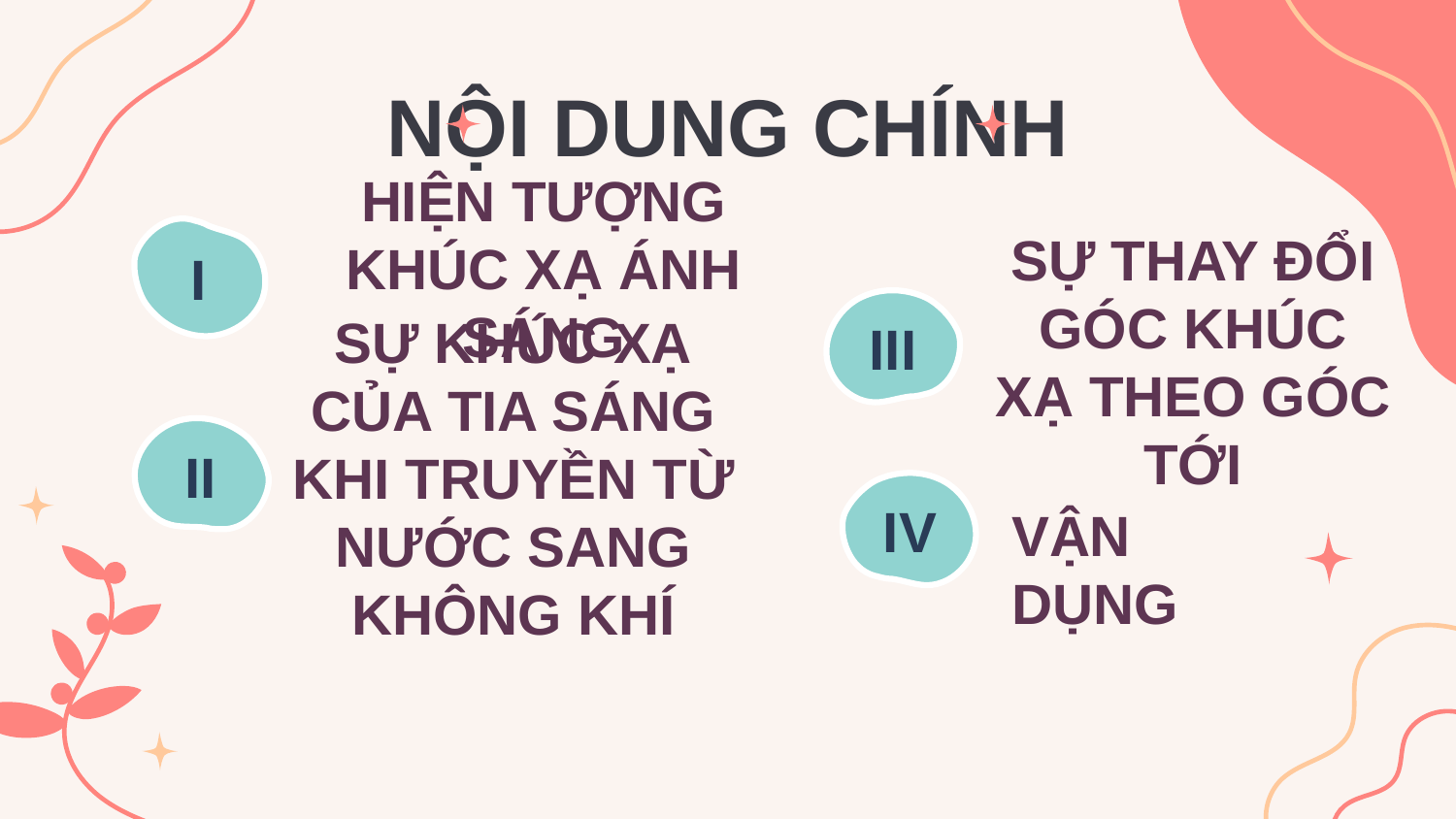

# NỘI DUNG CHÍNH

HIỆN TƯỢNG KHÚC XẠ ÁNH SÁNG

I

SỰ THAY ĐỔI GÓC KHÚC XẠ THEO GÓC TỚI
III
SỰ KHÚC XẠ CỦA TIA SÁNG KHI TRUYỀN TỪ NƯỚC SANG KHÔNG KHÍ

II

VẬN DỤNG
IV